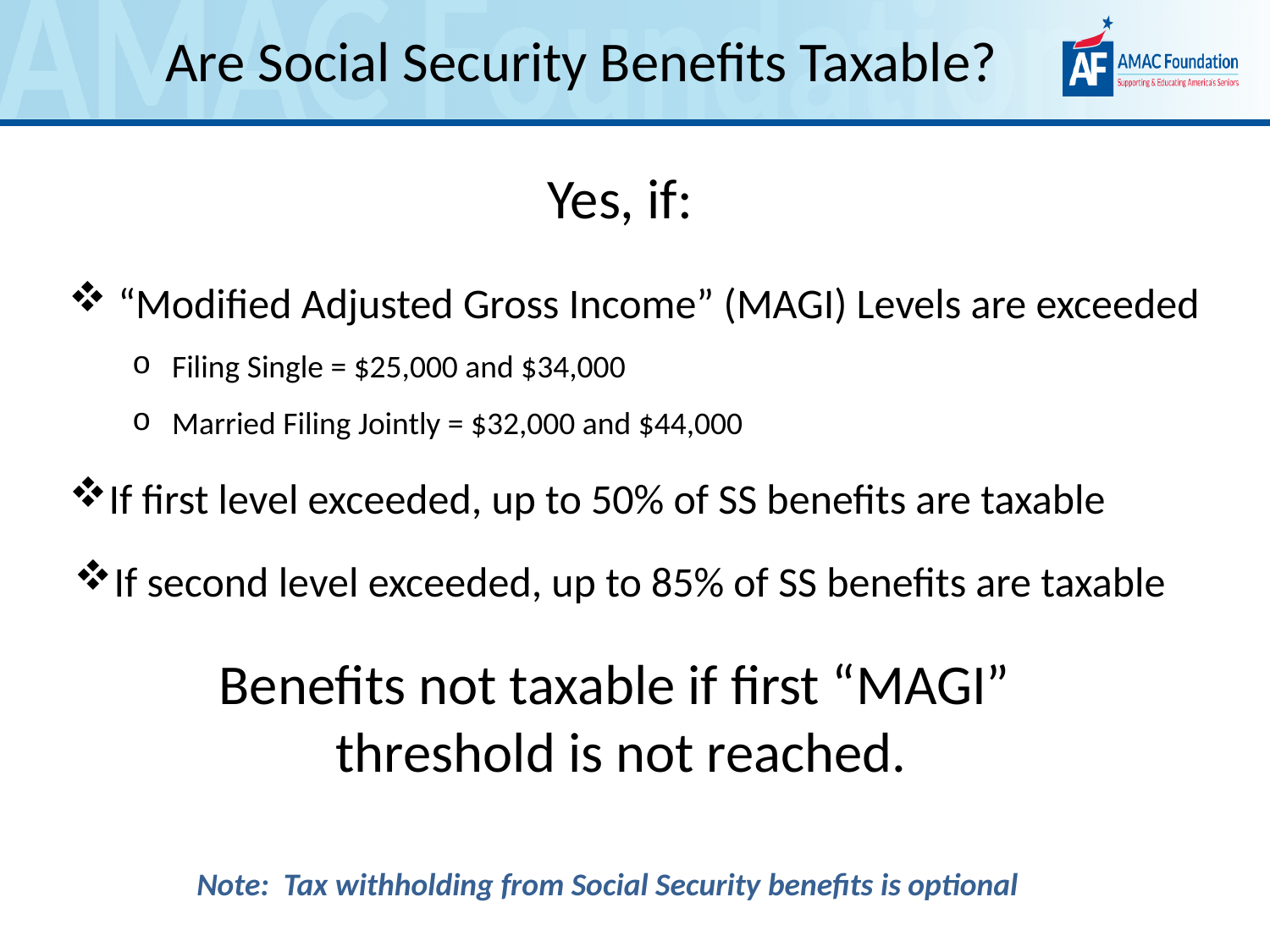

Are Social Security Benefits Taxable?
Yes, if:
 “Modified Adjusted Gross Income” (MAGI) Levels are exceeded
Filing Single = $25,000 and $34,000
Married Filing Jointly = $32,000 and $44,000
If first level exceeded, up to 50% of SS benefits are taxable
If second level exceeded, up to 85% of SS benefits are taxable
Benefits not taxable if first “MAGI”
threshold is not reached.
Note:  Tax withholding from Social Security benefits is optional
24